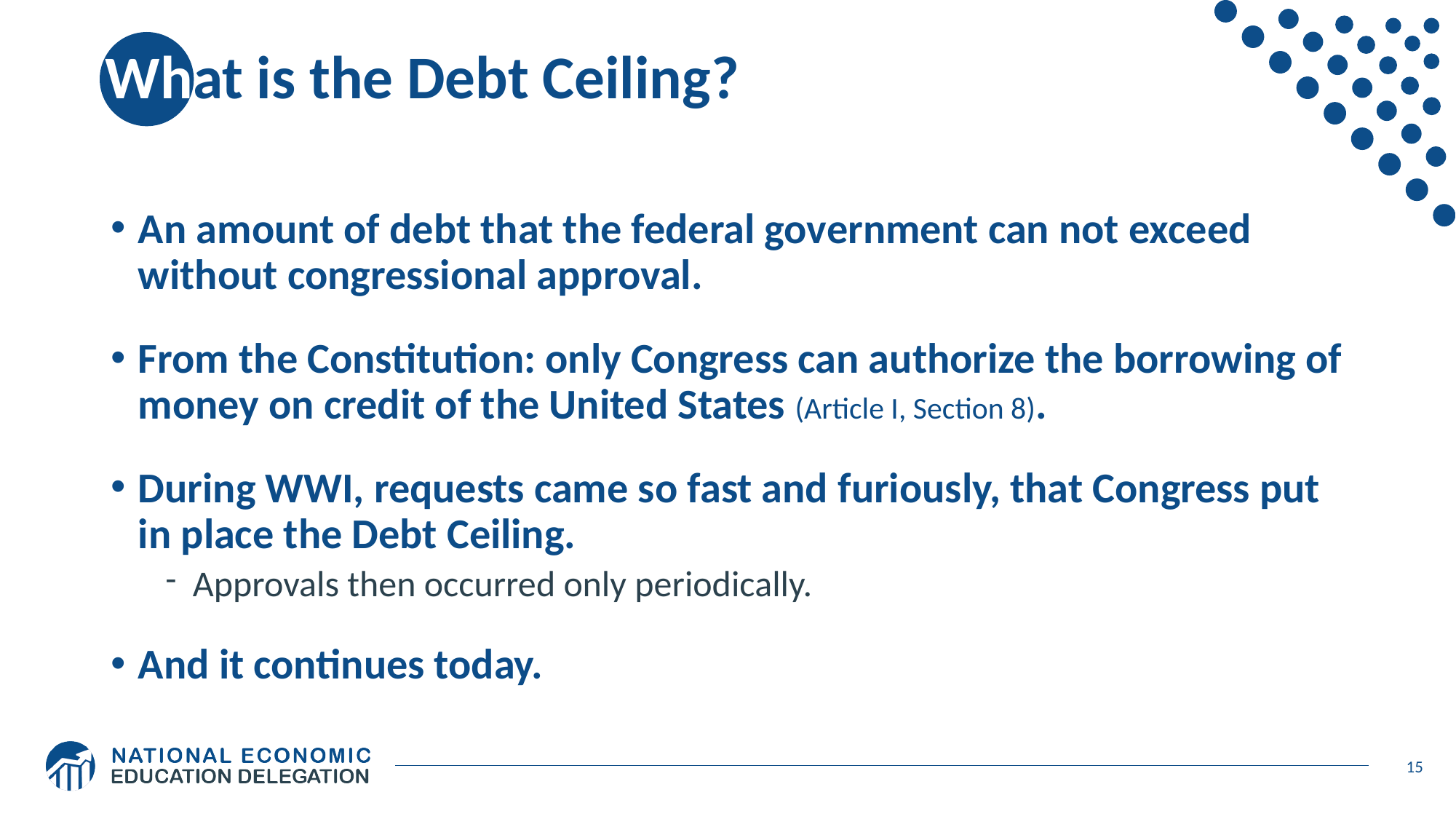

# What is the Debt Ceiling?
An amount of debt that the federal government can not exceed without congressional approval.
From the Constitution: only Congress can authorize the borrowing of money on credit of the United States (Article I, Section 8).
During WWI, requests came so fast and furiously, that Congress put in place the Debt Ceiling.
Approvals then occurred only periodically.
And it continues today.
15